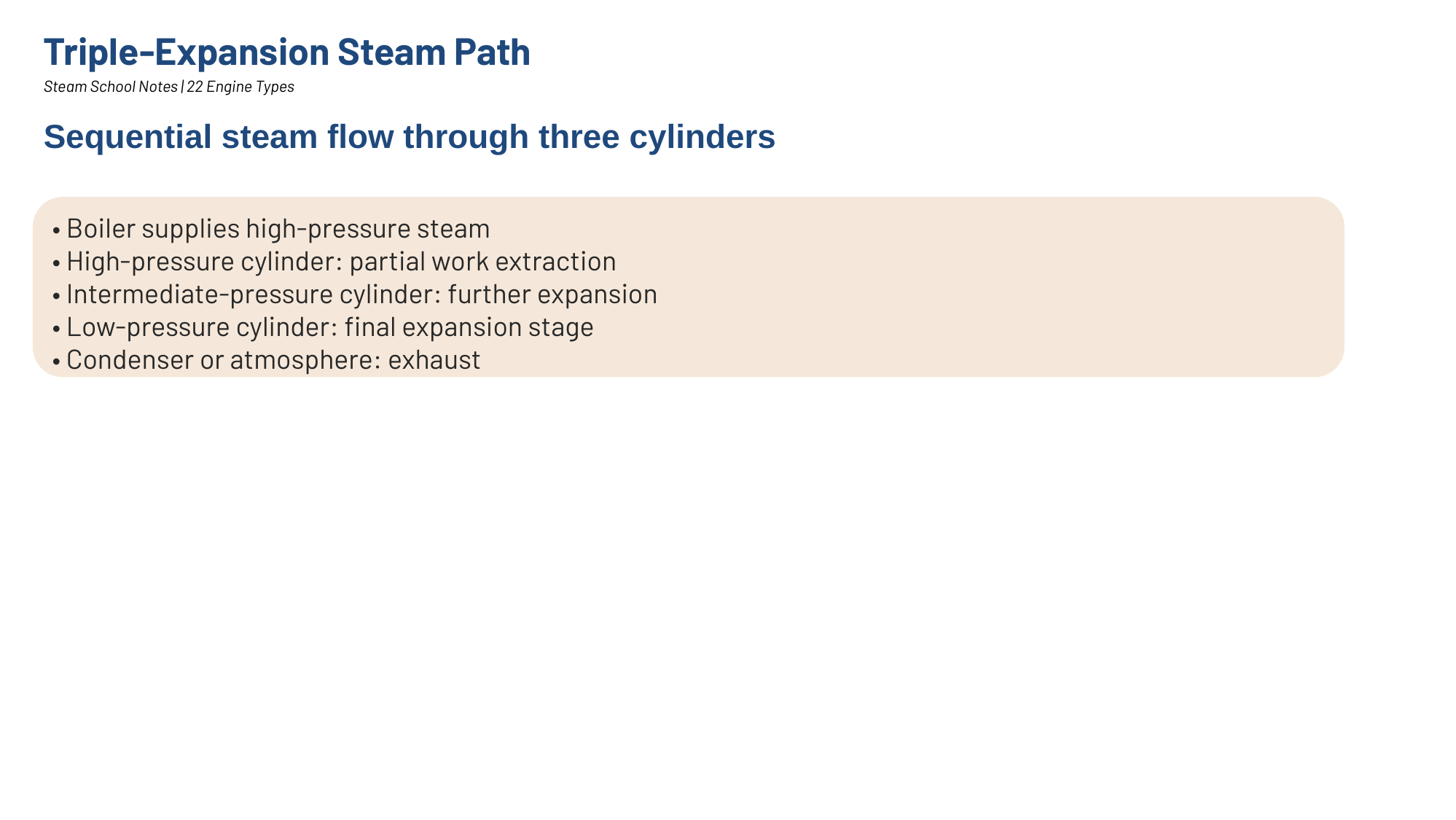

Triple-Expansion Steam Path
Steam School Notes | 22 Engine Types
Sequential steam flow through three cylinders
• Boiler supplies high-pressure steam
• High-pressure cylinder: partial work extraction
• Intermediate-pressure cylinder: further expansion
• Low-pressure cylinder: final expansion stage
• Condenser or atmosphere: exhaust